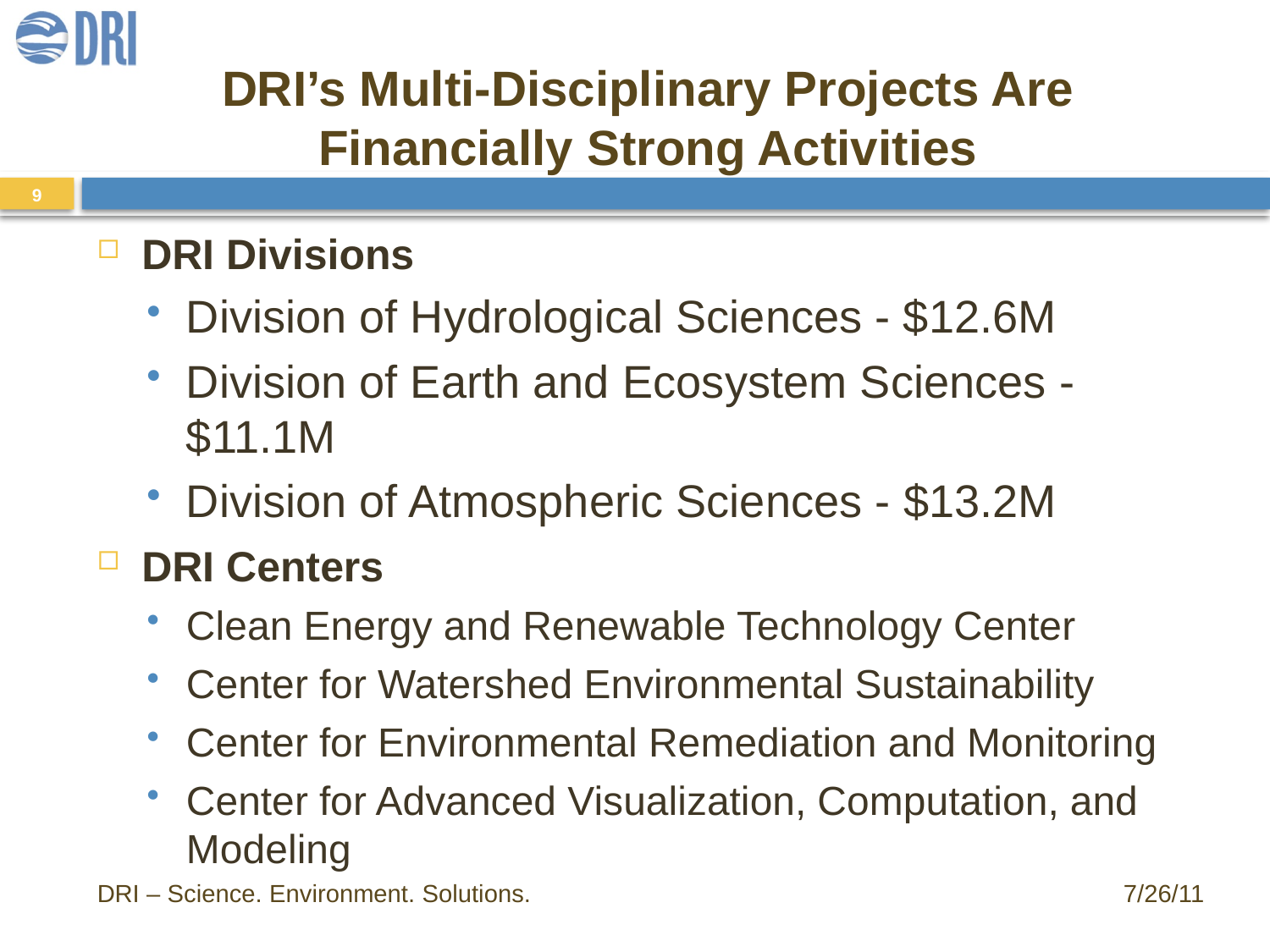

DRI’s Multi-Disciplinary Projects Are Financially Strong Activities
9
DRI Divisions
Division of Hydrological Sciences - $12.6M
Division of Earth and Ecosystem Sciences - $11.1M
Division of Atmospheric Sciences - $13.2M
DRI Centers
Clean Energy and Renewable Technology Center
Center for Watershed Environmental Sustainability
Center for Environmental Remediation and Monitoring
Center for Advanced Visualization, Computation, and Modeling

DRI – Science. Environment. Solutions.
7/26/11